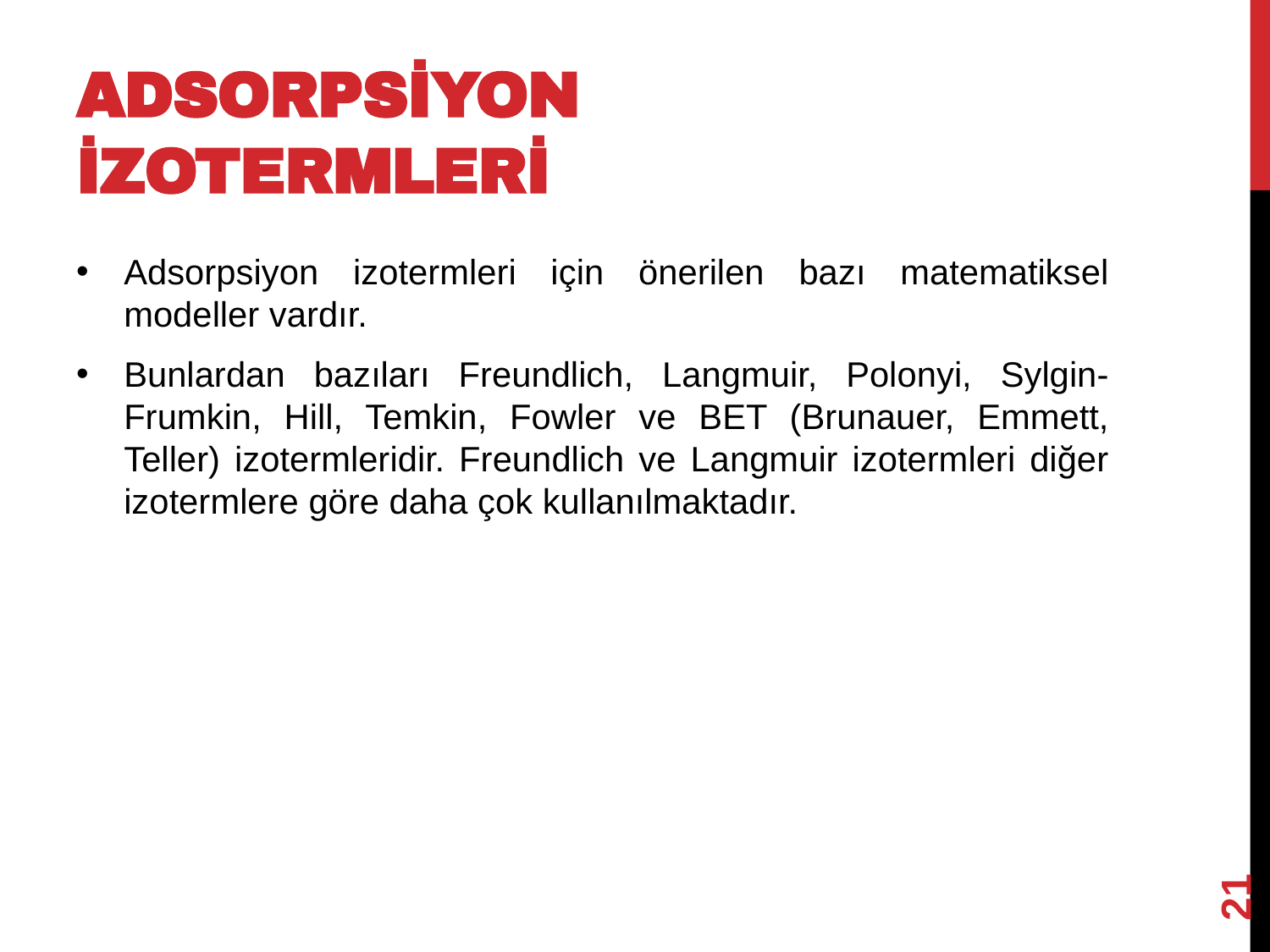

# Adsorpsiyon izotermleri
Adsorpsiyon izotermleri için önerilen bazı matematiksel modeller vardır.
Bunlardan bazıları Freundlich, Langmuir, Polonyi, Sylgin-Frumkin, Hill, Temkin, Fowler ve BET (Brunauer, Emmett, Teller) izotermleridir. Freundlich ve Langmuir izotermleri diğer izotermlere göre daha çok kullanılmaktadır.
21